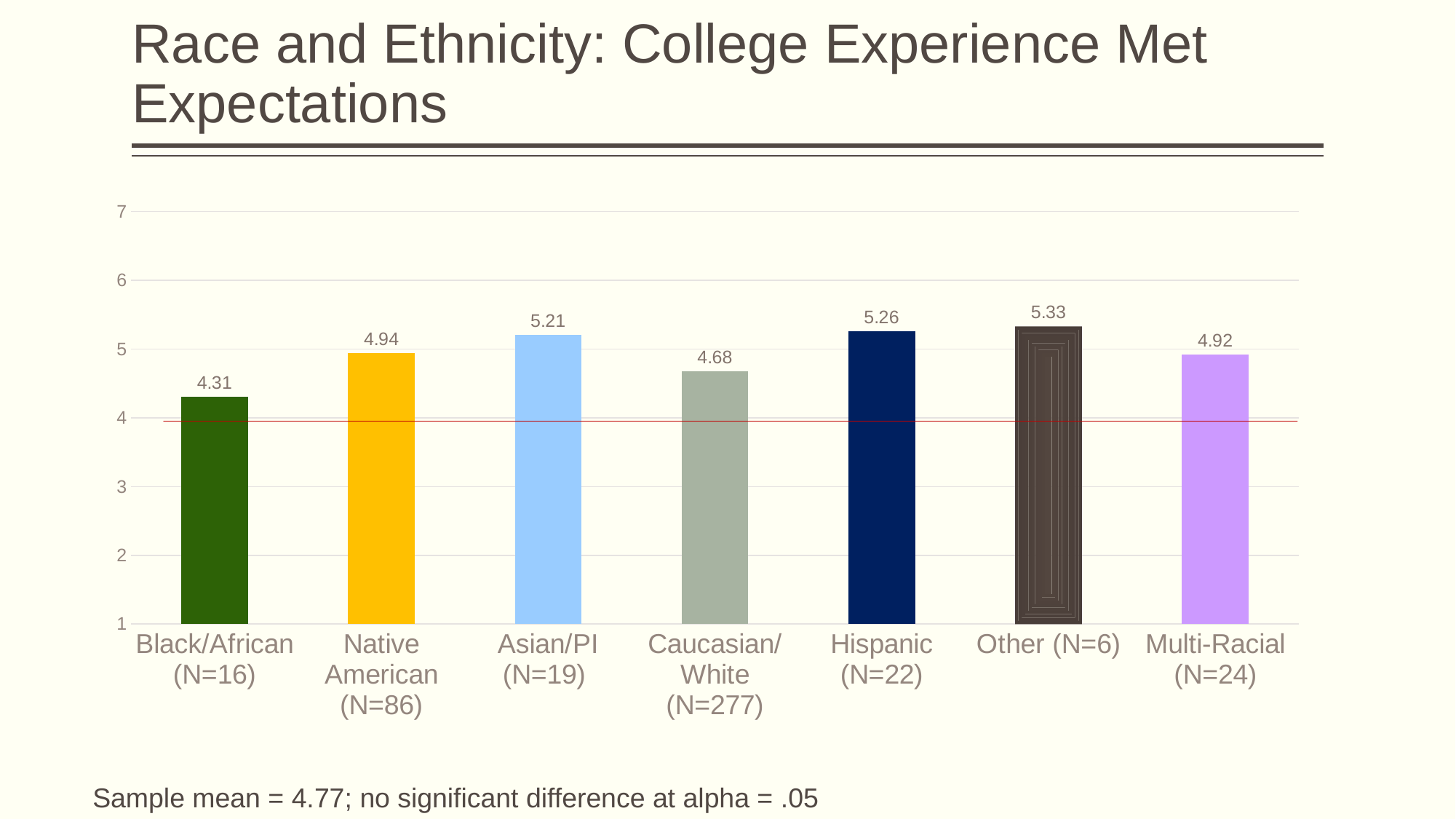

# Race and Ethnicity: College Experience Met Expectations

### Chart

| Category | Met Expectations |
|---|---|
| Black/African (N=16) | 4.31 |
| Native American (N=86) | 4.94 |
| Asian/PI (N=19)  | 5.21 |
| Caucasian/White (N=277) | 4.68 |
| Hispanic (N=22) | 5.26 |
| Other (N=6) | 5.33 |
| Multi-Racial (N=24) | 4.92 |
Sample mean = 4.77; no significant difference at alpha = .05